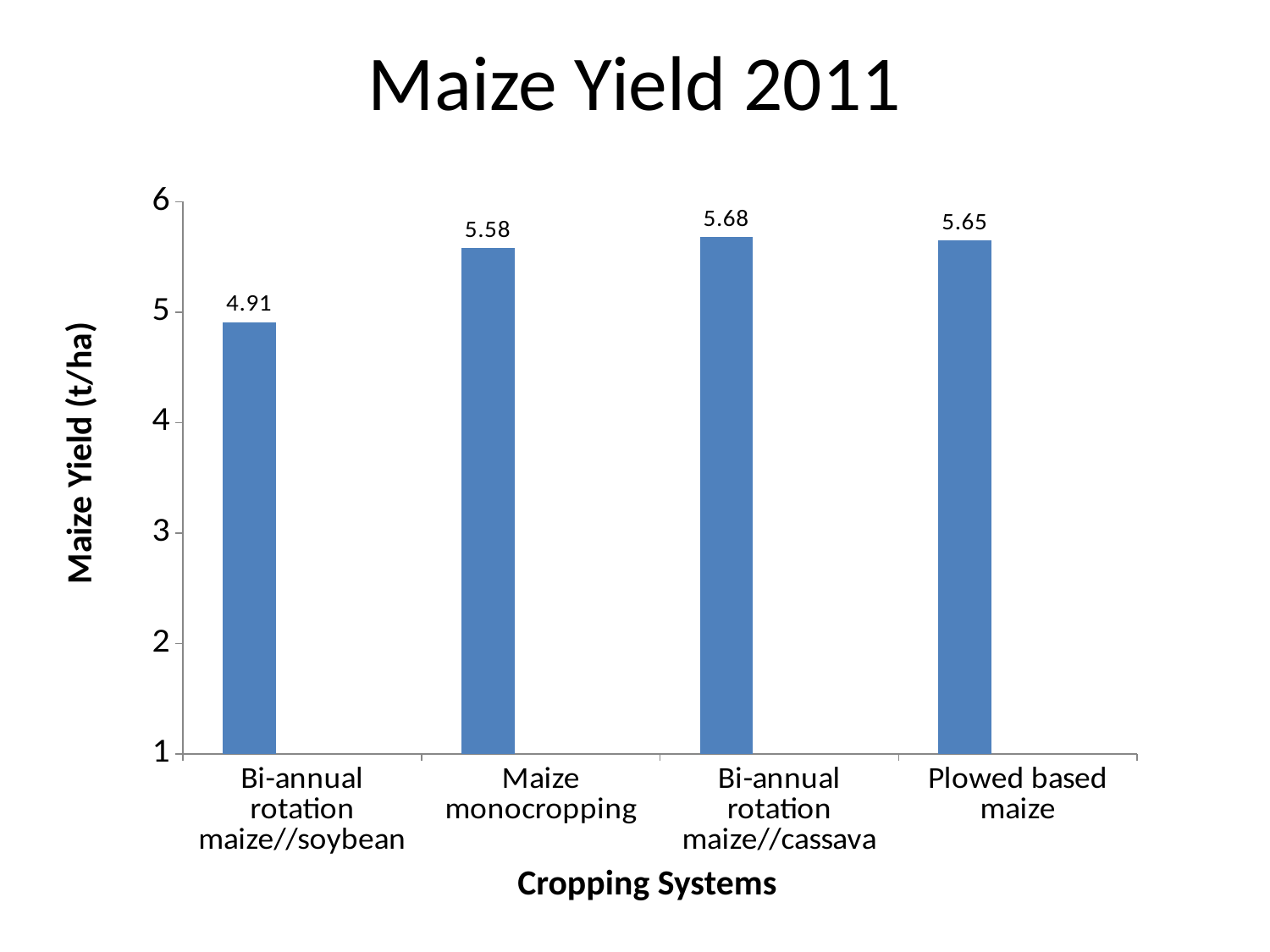

# Maize Yield 2011

### Chart

| Category | Maize yield (t/ha) |  |  |
|---|---|---|---|
| Bi-annual rotation maize//soybean | 4.91 | None | None |
| Maize monocropping | 5.58 | None | None |
| Bi-annual rotation maize//cassava | 5.68 | None | None |
| Plowed based maize | 5.6499999999999995 | None | None |
Maize Yield (t/ha)
Cropping Systems